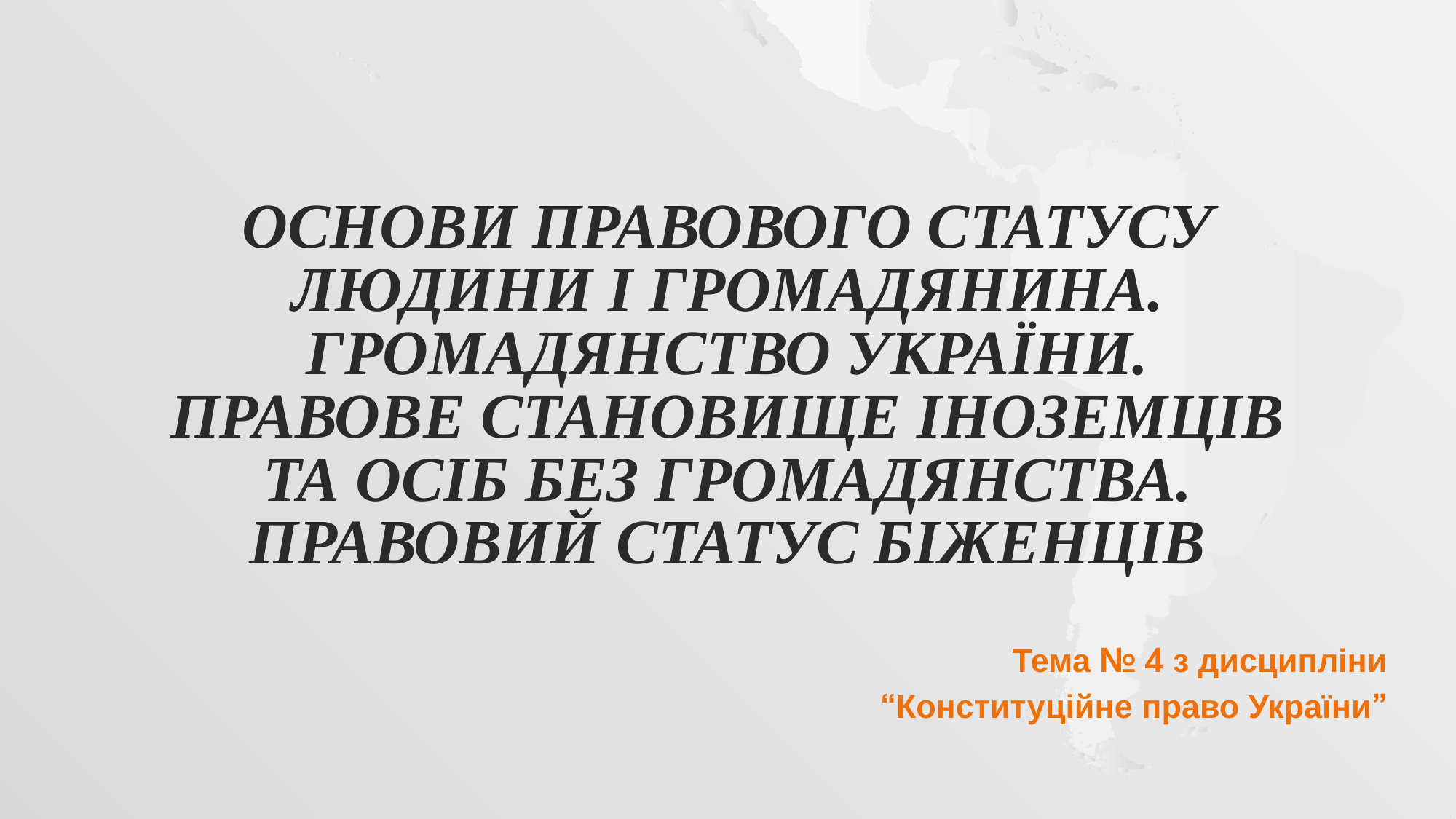

# Основи правового статусу людини і громадянина. Громадянство України. Правове становище іноземців та осіб без громадянства. Правовий статус біженців
Тема № 4 з дисципліни
“Конституційне право України”